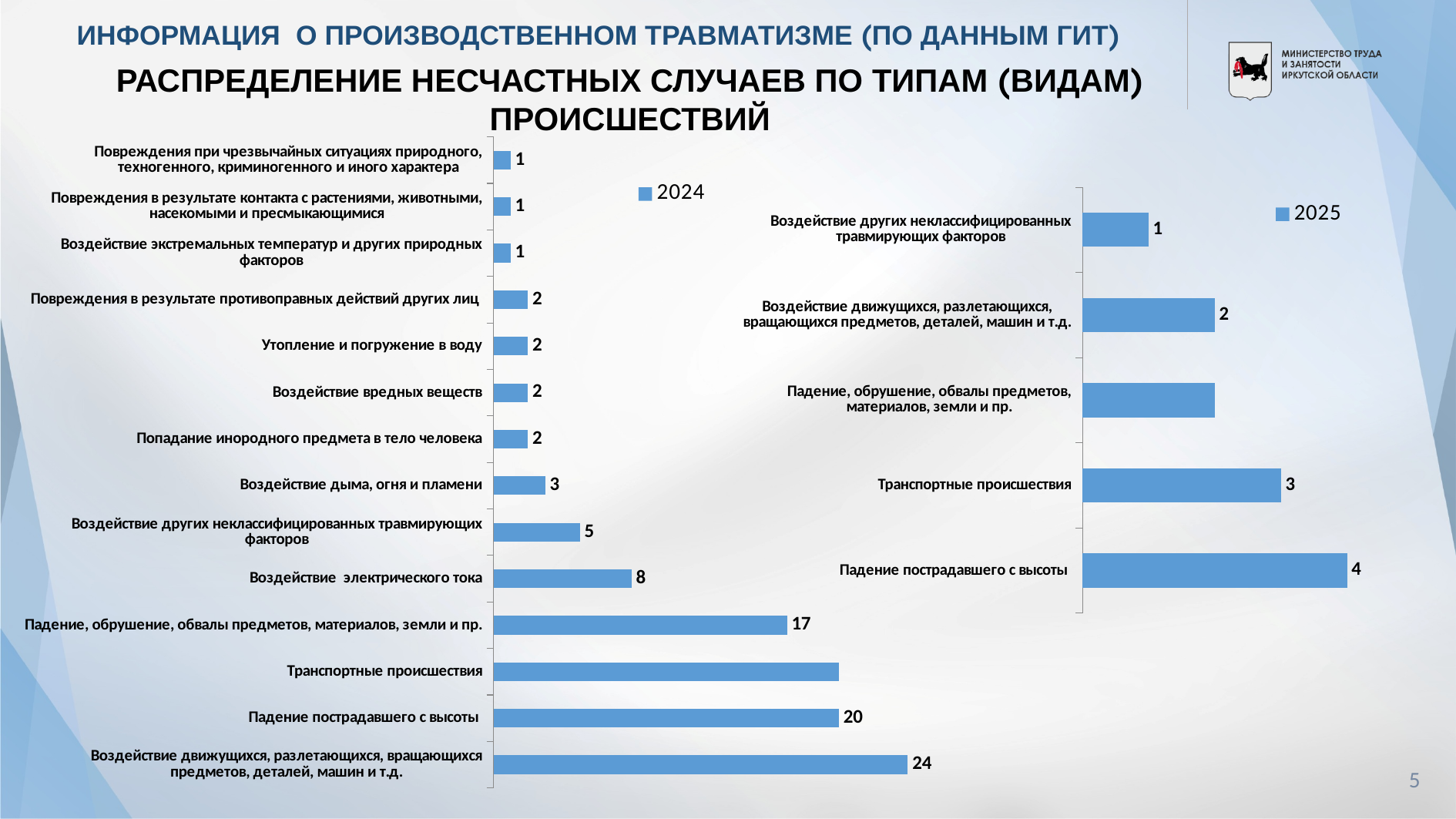

# ИНФОРМАЦИЯ  О ПРОИЗВОДСТВЕННОМ ТРАВМАТИЗМЕ (ПО ДАННЫМ ГИТ)
РАСПРЕДЕЛЕНИЕ НЕСЧАСТНЫХ СЛУЧАЕВ ПО ТИПАМ (ВИДАМ) ПРОИСШЕСТВИЙ

### Chart

| Category | 2024 |
|---|---|
| Воздействие движущихся, разлетающихся, вращающихся предметов, деталей, машин и т.д. | 24.0 |
| Падение пострадавшего с высоты  | 20.0 |
| Транспортные происшествия | 20.0 |
| Падение, обрушение, обвалы предметов, материалов, земли и пр. | 17.0 |
| Воздействие  электрического тока | 8.0 |
| Воздействие других неклассифицированных травмирующих факторов | 5.0 |
| Воздействие дыма, огня и пламени | 3.0 |
| Попадание инородного предмета в тело человека | 2.0 |
| Воздействие вредных веществ | 2.0 |
| Утопление и погружение в воду | 2.0 |
| Повреждения в результате противоправных действий других лиц  | 2.0 |
| Воздействие экстремальных температур и других природных факторов | 1.0 |
| Повреждения в результате контакта с растениями, животными, насекомыми и пресмыкающимися | 1.0 |
| Повреждения при чрезвычайных ситуациях природного, техногенного, криминогенного и иного характера | 1.0 |

### Chart

| Category | 2025 |
|---|---|
| Падение пострадавшего с высоты  | 4.0 |
| Транспортные происшествия | 3.0 |
| Падение, обрушение, обвалы предметов, материалов, земли и пр. | 2.0 |
| Воздействие движущихся, разлетающихся, вращающихся предметов, деталей, машин и т.д. | 2.0 |
| Воздействие других неклассифицированных травмирующих факторов | 1.0 |
5